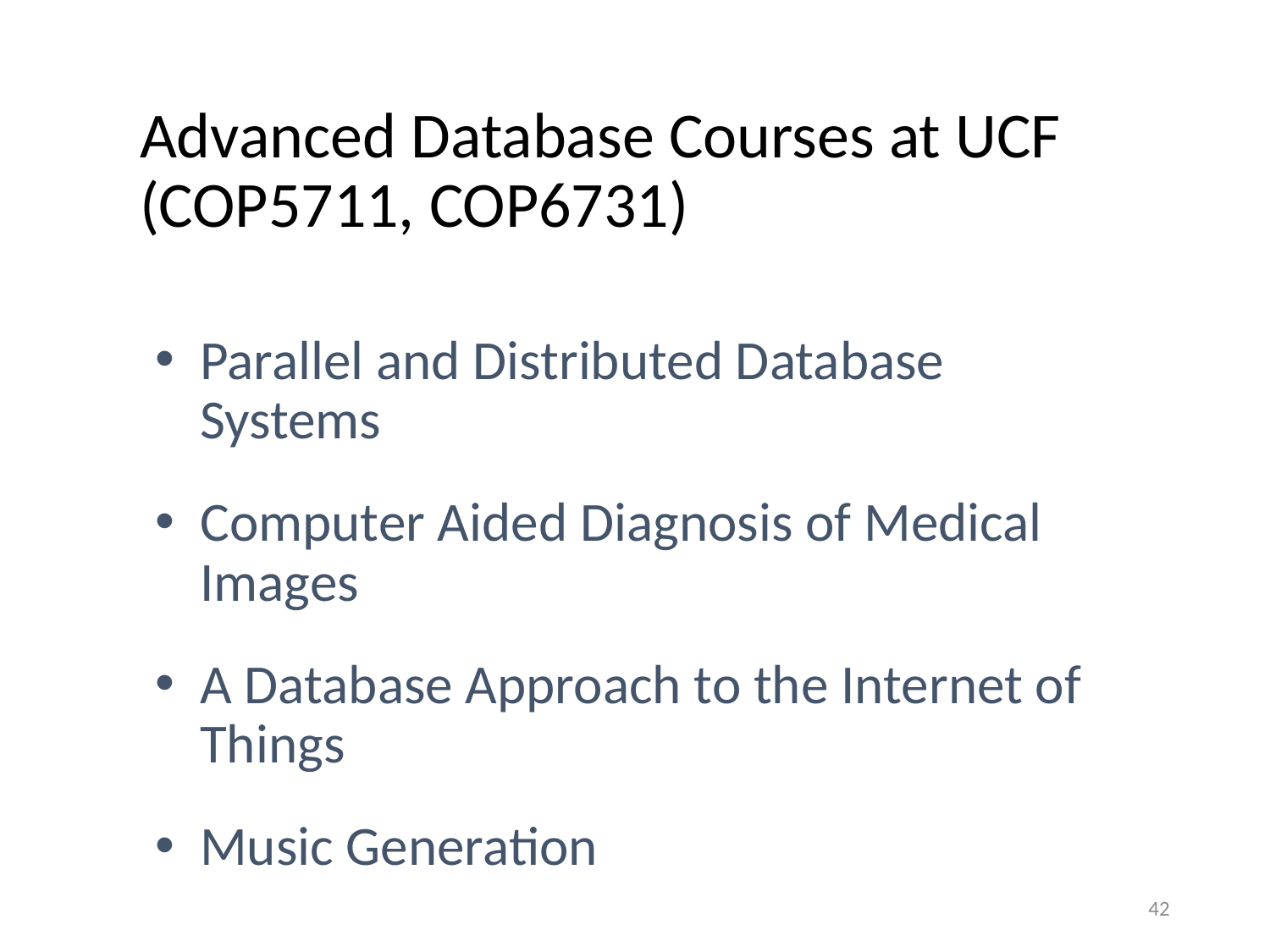

# Advanced Database Courses at UCF  (COP5711, COP6731)
Parallel and Distributed Database Systems
Computer Aided Diagnosis of Medical Images
A Database Approach to the Internet of Things
Music Generation
42